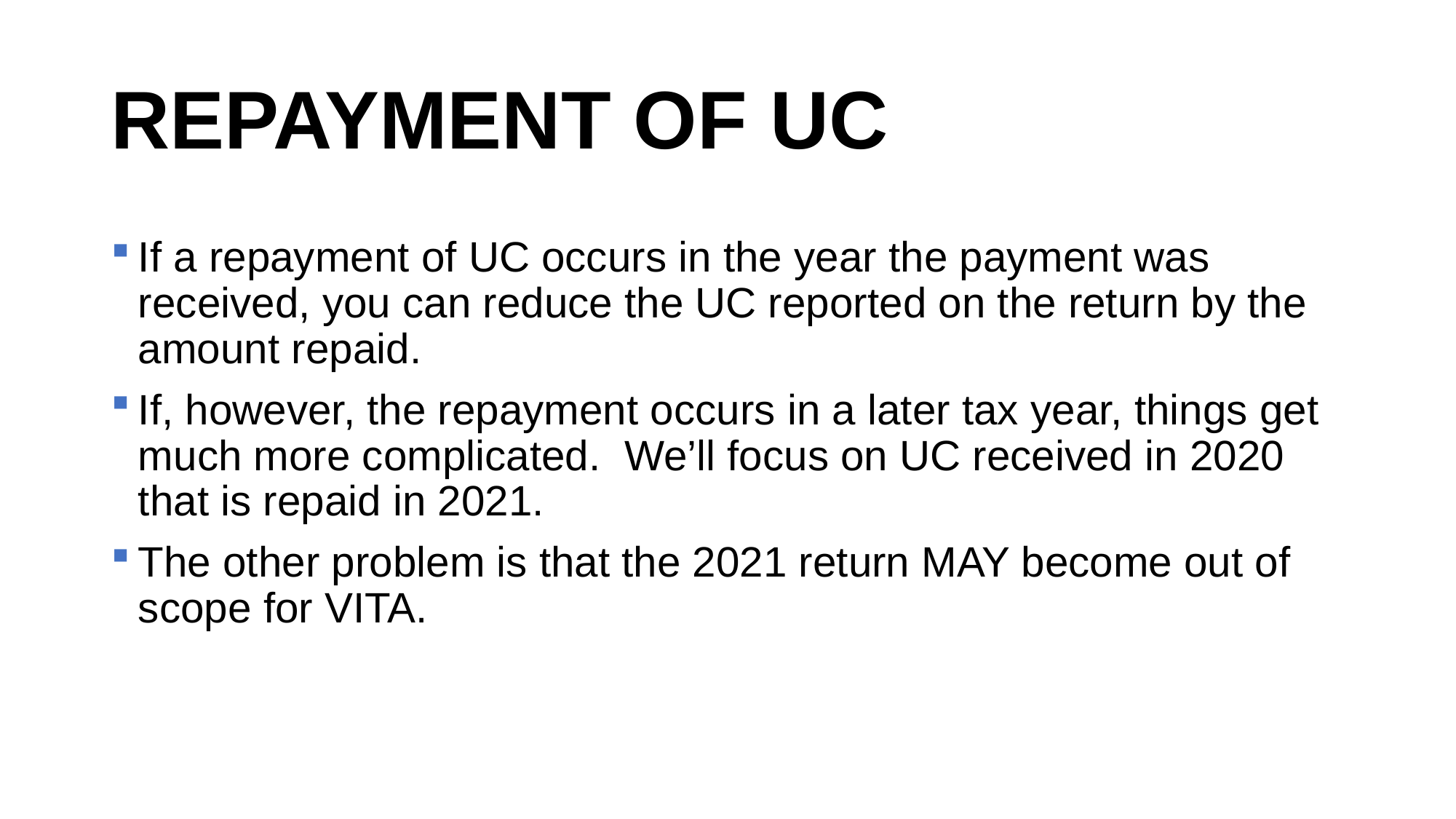

# REPAYMENT OF UC
If a repayment of UC occurs in the year the payment was received, you can reduce the UC reported on the return by the amount repaid.
If, however, the repayment occurs in a later tax year, things get much more complicated.  We’ll focus on UC received in 2020 that is repaid in 2021.
The other problem is that the 2021 return MAY become out of scope for VITA.